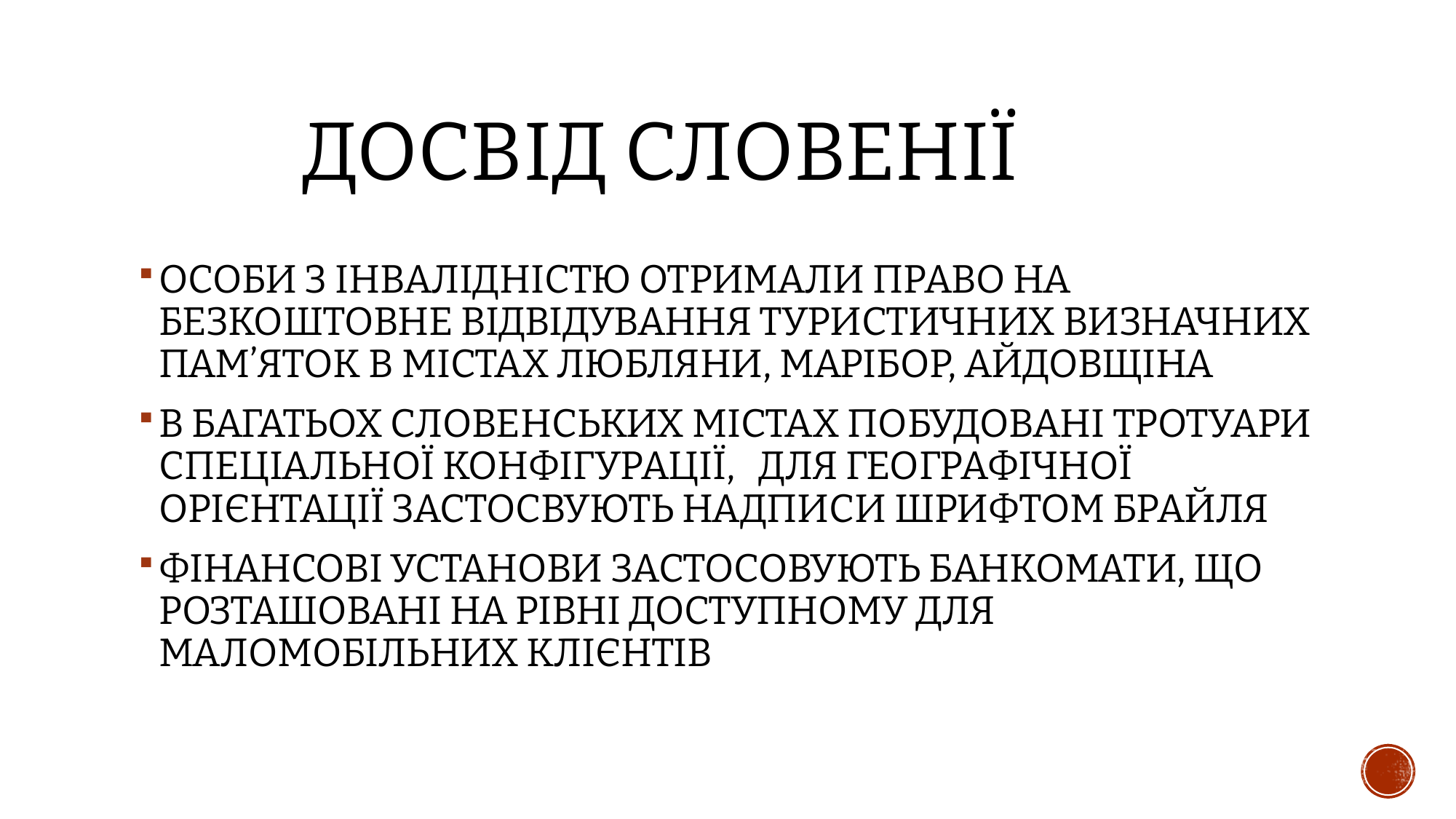

# досвід словенії
ОСОБИ З ІНВАЛІДНІСТЮ ОТРИМАЛИ ПРАВО НА БЕЗКОШТОВНЕ ВІДВІДУВАННЯ ТУРИСТИЧНИХ ВИЗНАЧНИХ ПАМ’ЯТОК В МІСТАХ ЛЮБЛЯНИ, МАРІБОР, АЙДОВЩІНА
В БАГАТЬОХ СЛОВЕНСЬКИХ МІСТАХ ПОБУДОВАНІ ТРОТУАРИ СПЕЦІАЛЬНОЇ КОНФІГУРАЦІЇ,   ДЛЯ ГЕОГРАФІЧНОЇ ОРІЄНТАЦІЇ ЗАСТОСВУЮТЬ НАДПИСИ ШРИФТОМ БРАЙЛЯ
ФІНАНСОВІ УСТАНОВИ ЗАСТОСОВУЮТЬ БАНКОМАТИ, ЩО РОЗТАШОВАНІ НА РІВНІ ДОСТУПНОМУ ДЛЯ МАЛОМОБІЛЬНИХ КЛІЄНТІВ